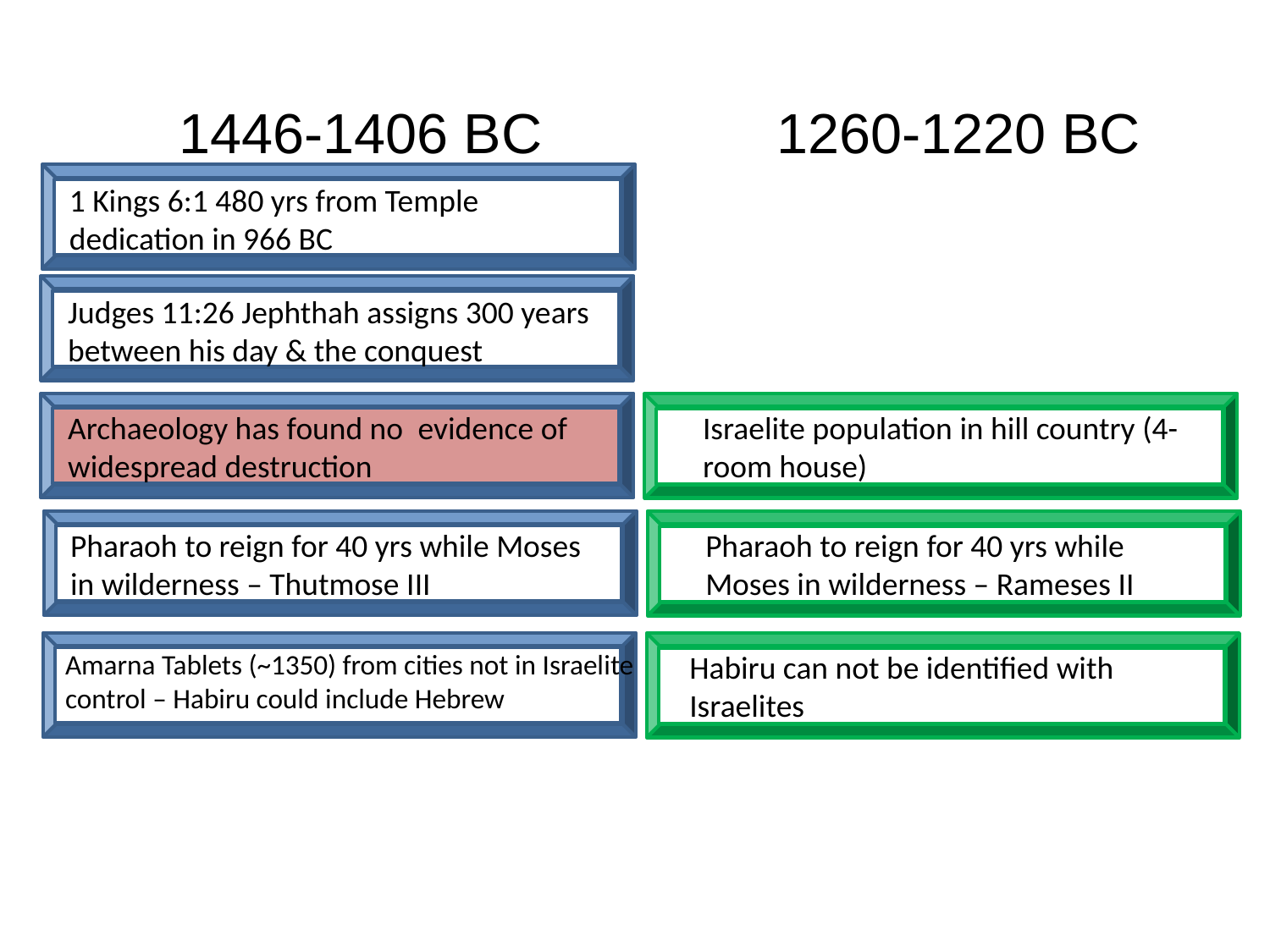

1446-1406 BC
1260-1220 BC

1 Kings 6:1 480 yrs from Temple dedication in 966 BC

Judges 11:26 Jephthah assigns 300 years between his day & the conquest

Archaeology has found no  evidence of widespread destruction
Israelite population in hill country (4-room house)

Pharaoh to reign for 40 yrs while Moses in wilderness – Thutmose III
Pharaoh to reign for 40 yrs while Moses in wilderness – Rameses II

Amarna Tablets (~1350) from cities not in Israelite control – Habiru could include Hebrew
Habiru can not be identified with Israelites